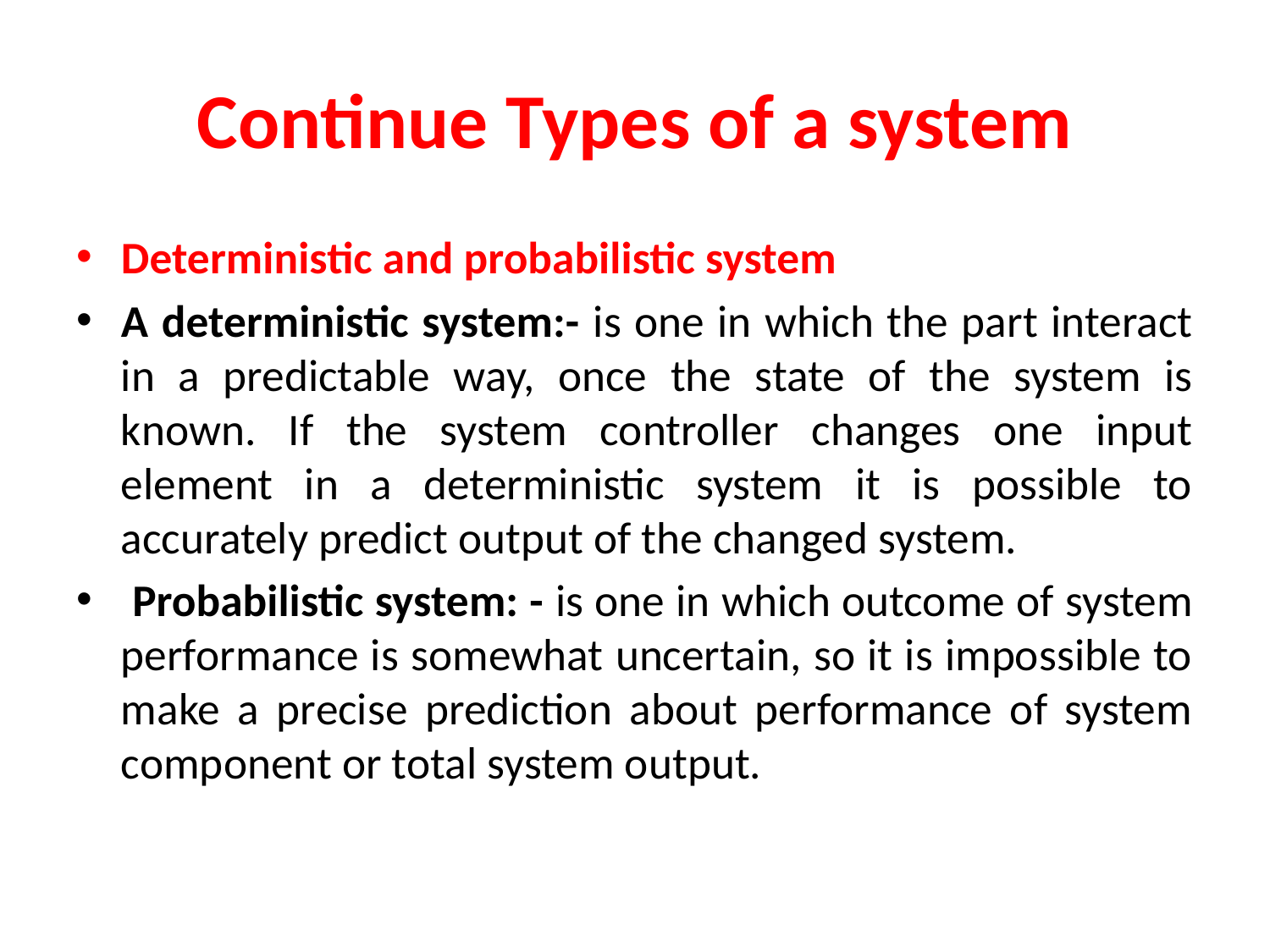

# Continue Types of a system
Deterministic and probabilistic system
A deterministic system:- is one in which the part interact in a predictable way, once the state of the system is known. If the system controller changes one input element in a deterministic system it is possible to accurately predict output of the changed system.
 Probabilistic system: - is one in which outcome of system performance is somewhat uncertain, so it is impossible to make a precise prediction about performance of system component or total system output.